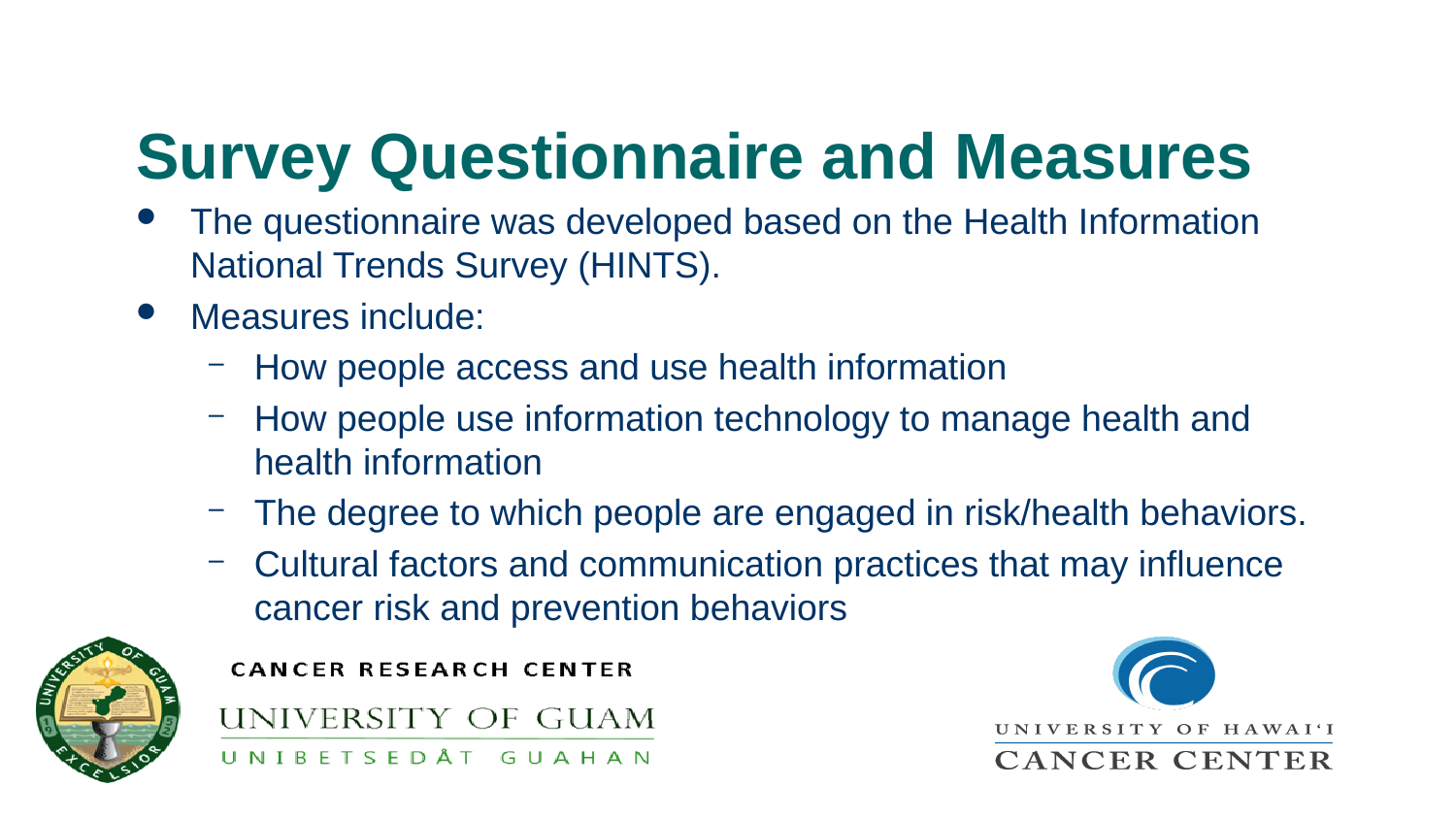

# Survey Questionnaire and Measures
The questionnaire was developed based on the Health Information National Trends Survey (HINTS).
Measures include:
How people access and use health information
How people use information technology to manage health and health information
The degree to which people are engaged in risk/health behaviors.
Cultural factors and communication practices that may influence cancer risk and prevention behaviors